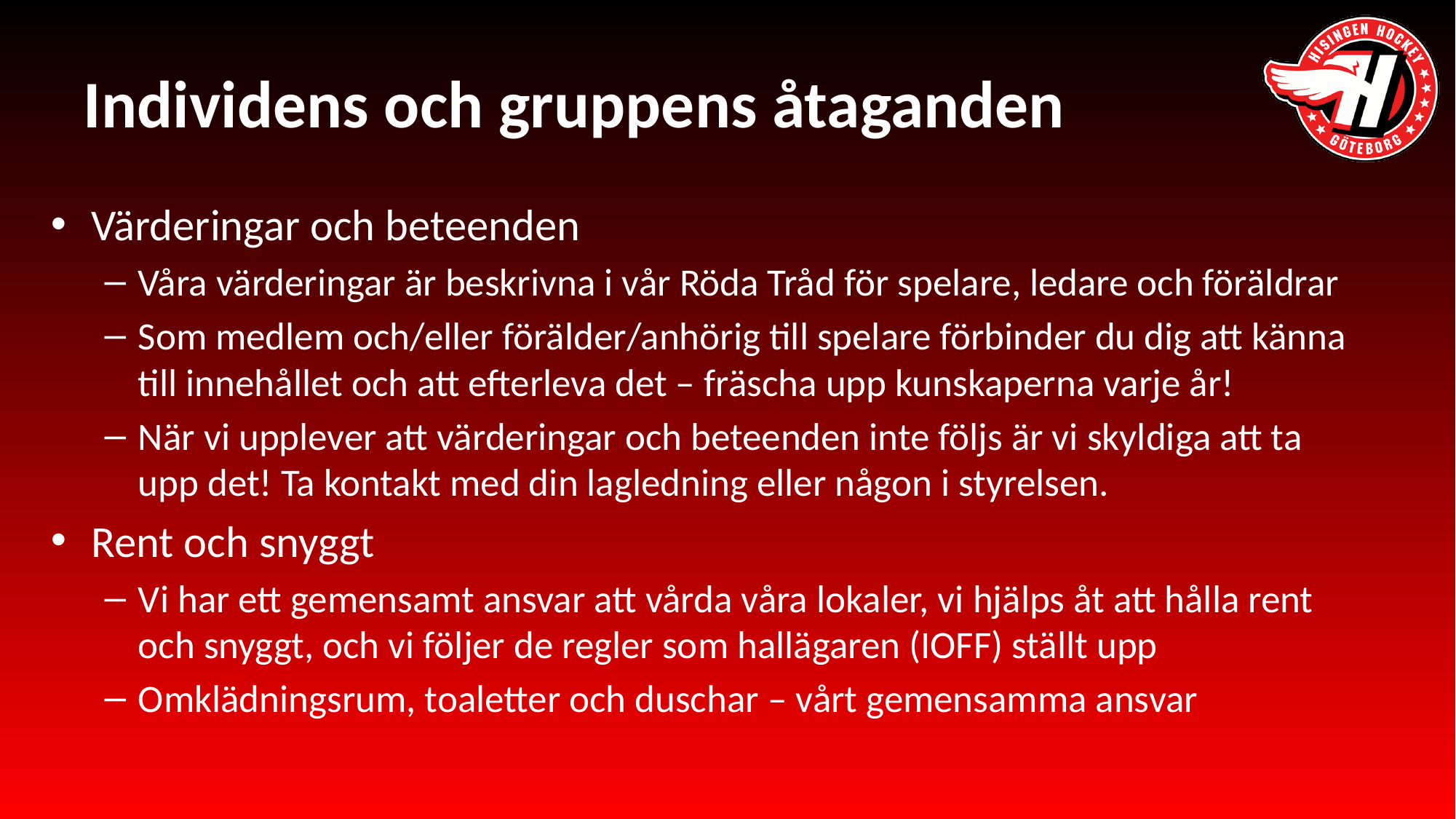

# Individens och gruppens åtaganden
Värderingar och beteenden
Våra värderingar är beskrivna i vår Röda Tråd för spelare, ledare och föräldrar
Som medlem och/eller förälder/anhörig till spelare förbinder du dig att känna till innehållet och att efterleva det – fräscha upp kunskaperna varje år!
När vi upplever att värderingar och beteenden inte följs är vi skyldiga att ta upp det! Ta kontakt med din lagledning eller någon i styrelsen.
Rent och snyggt
Vi har ett gemensamt ansvar att vårda våra lokaler, vi hjälps åt att hålla rent och snyggt, och vi följer de regler som hallägaren (IOFF) ställt upp
Omklädningsrum, toaletter och duschar – vårt gemensamma ansvar